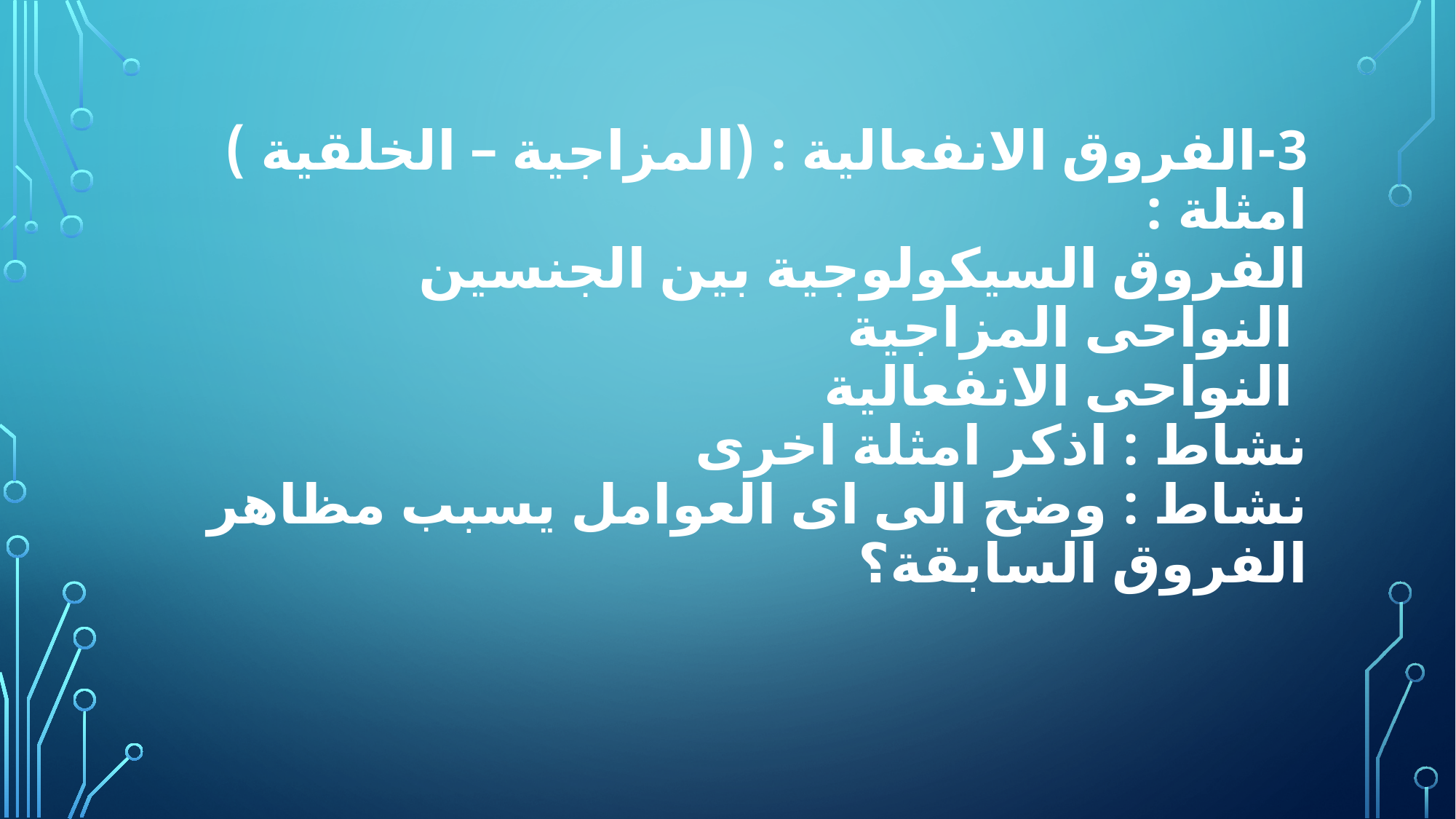

# 3-الفروق الانفعالية : (المزاجية – الخلقية ) امثلة : الفروق السيكولوجية بين الجنسين النواحى المزاجية النواحى الانفعالية نشاط : اذكر امثلة اخرى نشاط : وضح الى اى العوامل يسبب مظاهر الفروق السابقة؟